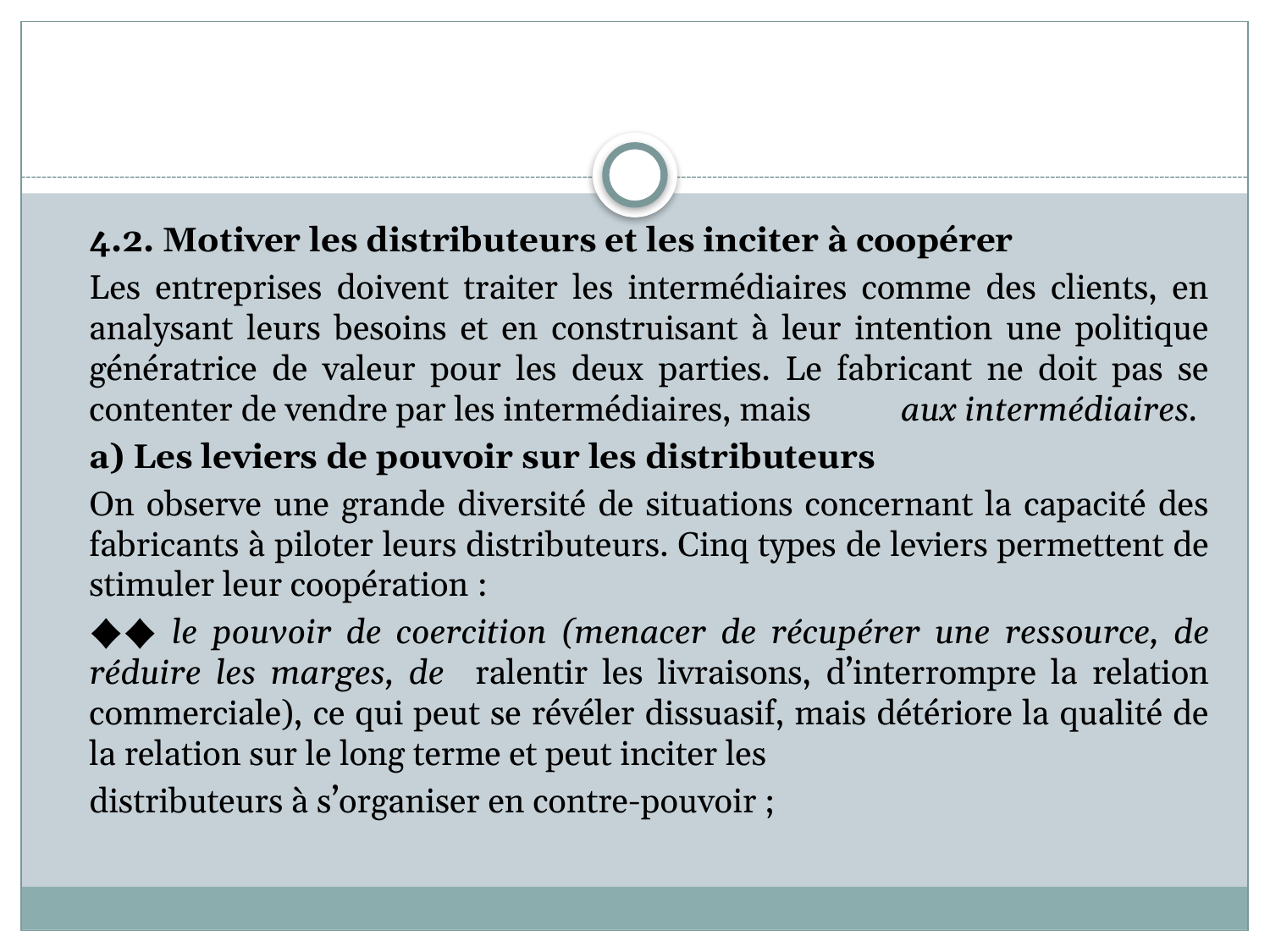

#
	4.2. Motiver les distributeurs et les inciter à coopérer
	Les entreprises doivent traiter les intermédiaires comme des clients, en analysant leurs besoins et en construisant à leur intention une politique génératrice de valeur pour les deux parties. Le fabricant ne doit pas se contenter de vendre par les intermédiaires, mais 	aux intermédiaires.
	a) Les leviers de pouvoir sur les distributeurs
	On observe une grande diversité de situations concernant la capacité des fabricants à piloter leurs distributeurs. Cinq types de leviers permettent de stimuler leur coopération :
	♦♦ le pouvoir de coercition (menacer de récupérer une ressource, de réduire les marges, de 	ralentir les livraisons, d’interrompre la relation commerciale), ce qui peut se révéler dissuasif, mais détériore la qualité de la relation sur le long terme et peut inciter les
	distributeurs à s’organiser en contre-pouvoir ;